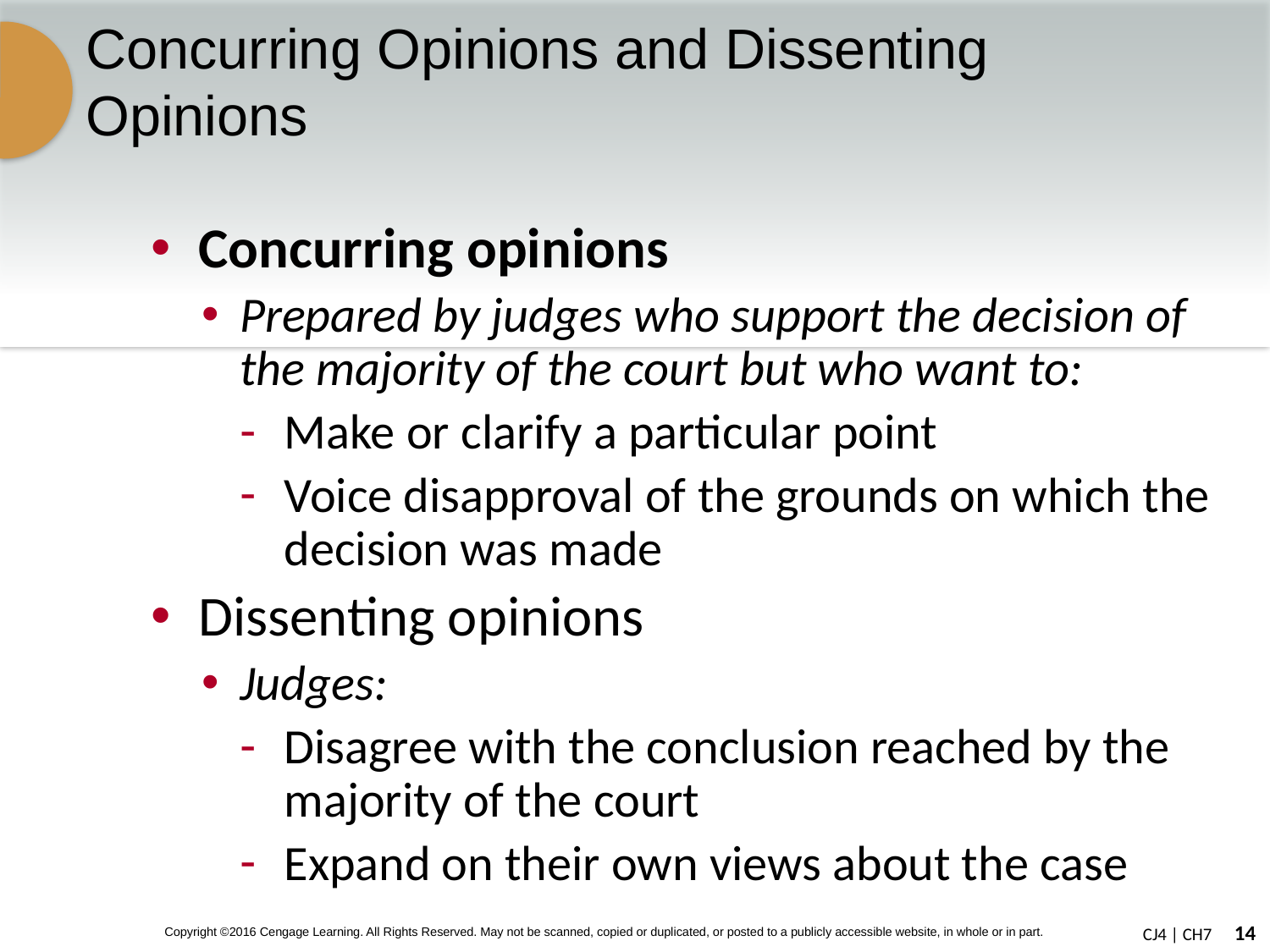

# Concurring Opinions and Dissenting Opinions
Concurring opinions
Prepared by judges who support the decision of the majority of the court but who want to:
Make or clarify a particular point
Voice disapproval of the grounds on which the decision was made
Dissenting opinions
Judges:
Disagree with the conclusion reached by the majority of the court
Expand on their own views about the case